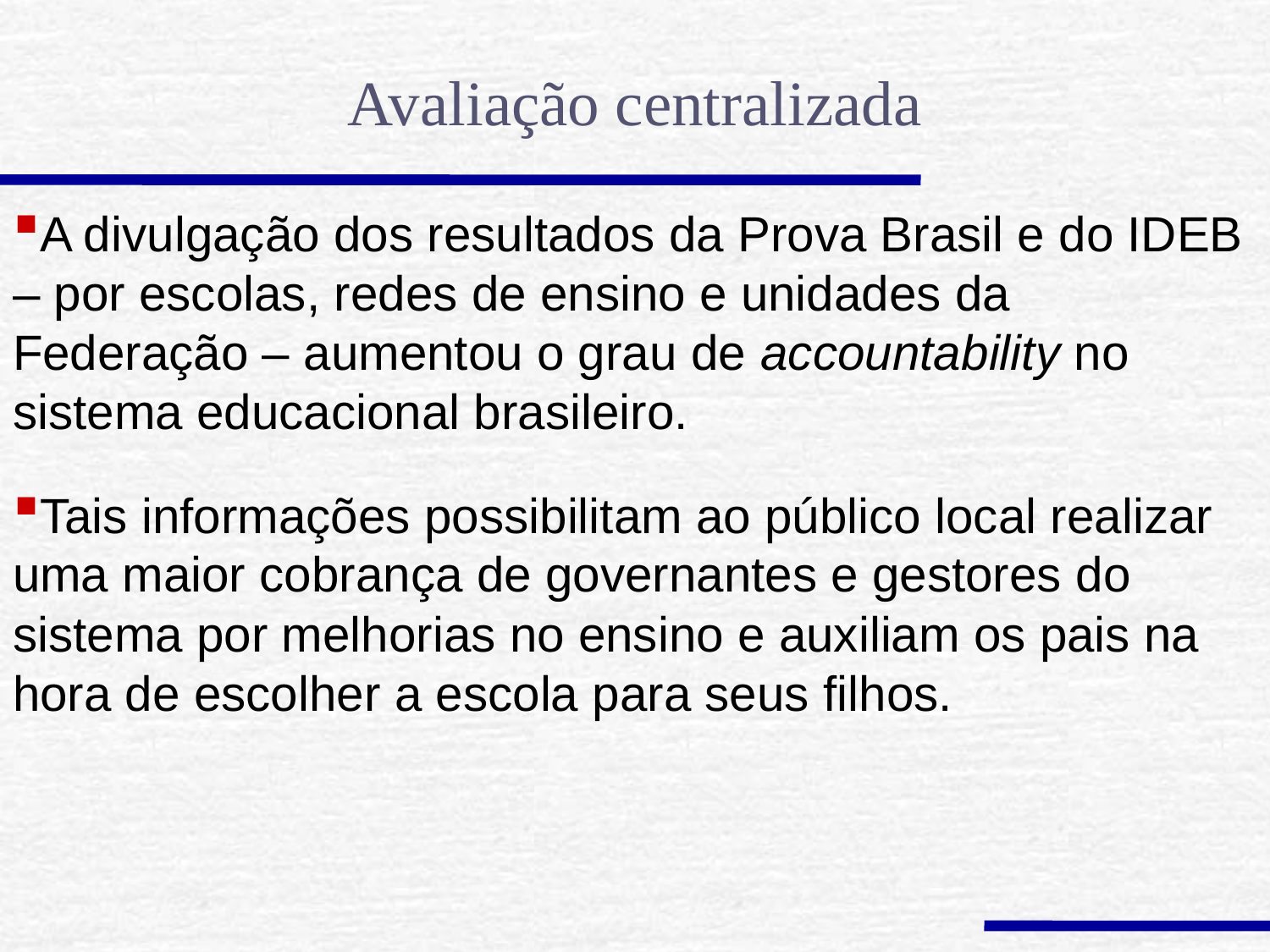

Avaliação centralizada
A divulgação dos resultados da Prova Brasil e do IDEB – por escolas, redes de ensino e unidades da Federação – aumentou o grau de accountability no sistema educacional brasileiro.
Tais informações possibilitam ao público local realizar uma maior cobrança de governantes e gestores do sistema por melhorias no ensino e auxiliam os pais na hora de escolher a escola para seus filhos.